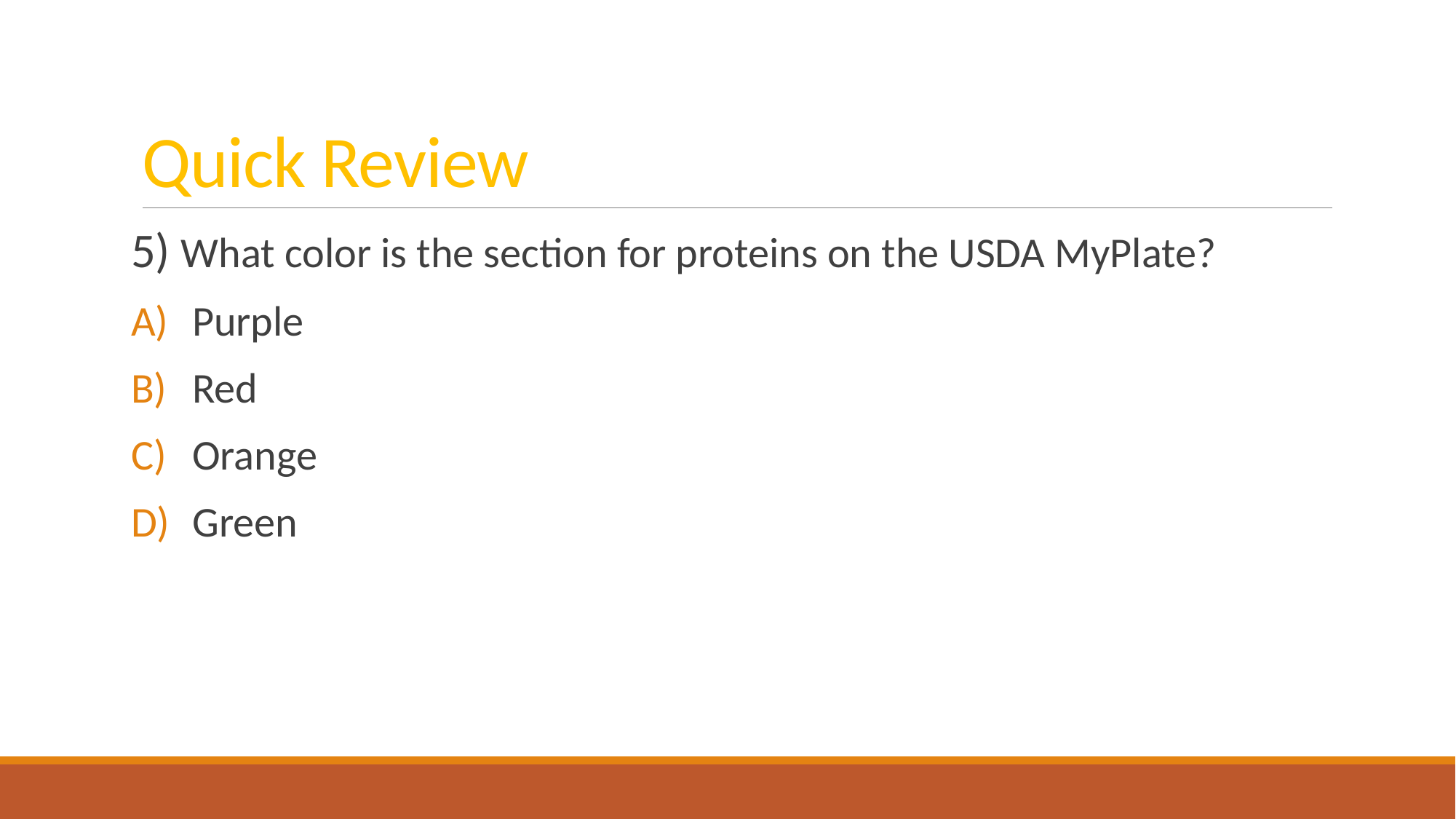

# Quick Review
5) What color is the section for proteins on the USDA MyPlate?
Purple
Red
Orange
Green